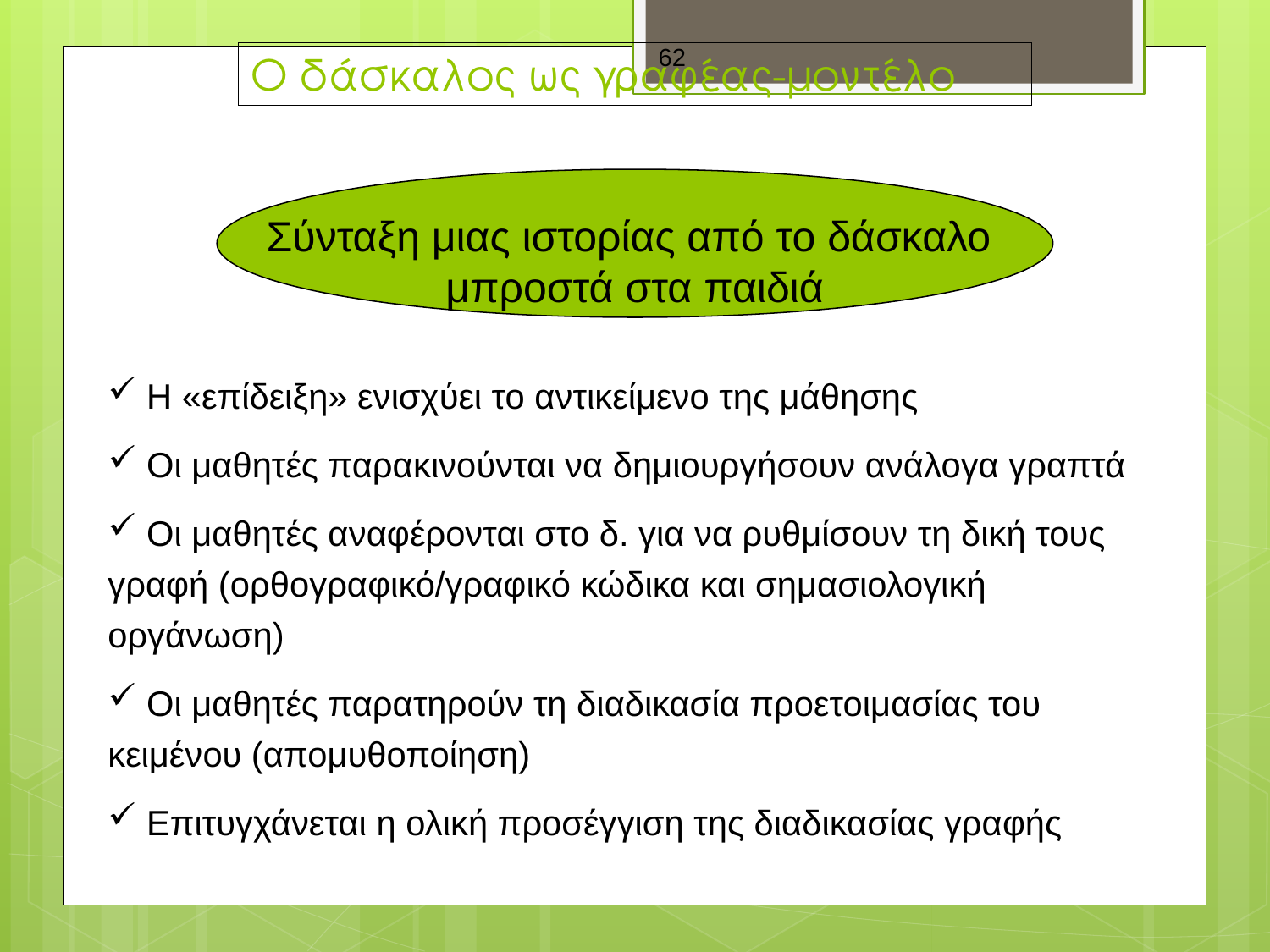

62
# O δάσκαλος ως γραφέας-μοντέλο

Σύνταξη μιας ιστορίας από το δάσκαλο
μπροστά στα παιδιά

 Η «επίδειξη» ενισχύει το αντικείμενο της μάθησης
 Οι μαθητές παρακινούνται να δημιουργήσουν ανάλογα γραπτά
 Οι μαθητές αναφέρονται στο δ. για να ρυθμίσουν τη δική τους γραφή (ορθογραφικό/γραφικό κώδικα και σημασιολογική οργάνωση)
 Οι μαθητές παρατηρούν τη διαδικασία προετοιμασίας του κειμένου (απομυθοποίηση)
 Επιτυγχάνεται η ολική προσέγγιση της διαδικασίας γραφής